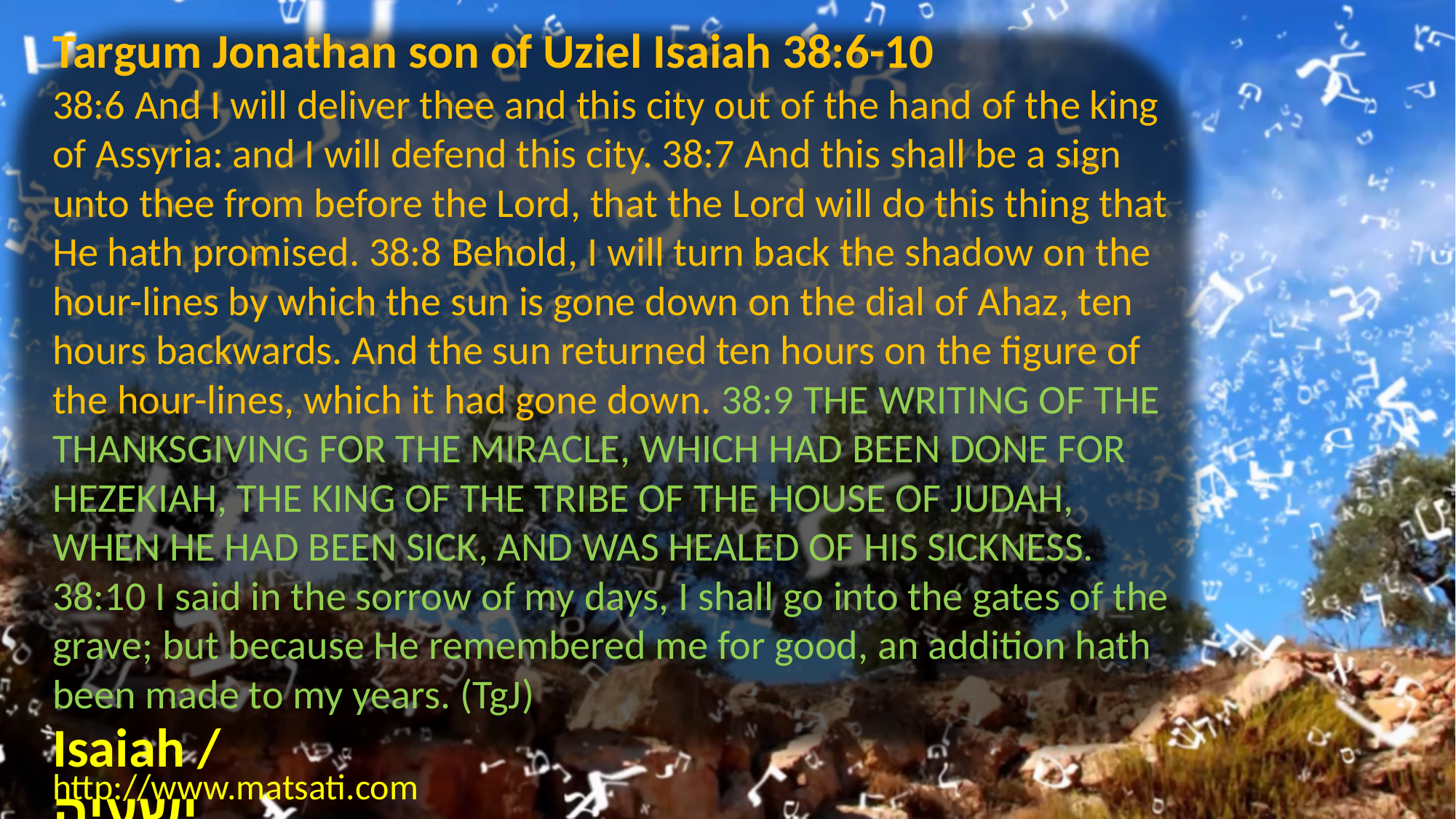

Targum Jonathan son of Uziel Isaiah 38:6-10
38:6 And I will deliver thee and this city out of the hand of the king of Assyria: and I will defend this city. 38:7 And this shall be a sign unto thee from before the Lord, that the Lord will do this thing that He hath promised. 38:8 Behold, I will turn back the shadow on the hour-lines by which the sun is gone down on the dial of Ahaz, ten hours backwards. And the sun returned ten hours on the figure of the hour-lines, which it had gone down. 38:9 THE WRITING OF THE THANKSGIVING FOR THE MIRACLE, WHICH HAD BEEN DONE FOR HEZEKIAH, THE KING OF THE TRIBE OF THE HOUSE OF JUDAH, WHEN HE HAD BEEN SICK, AND WAS HEALED OF HIS SICKNESS. 38:10 I said in the sorrow of my days, I shall go into the gates of the grave; but because He remembered me for good, an addition hath been made to my years. (TgJ)

Isaiah / ישעיה
http://www.matsati.com